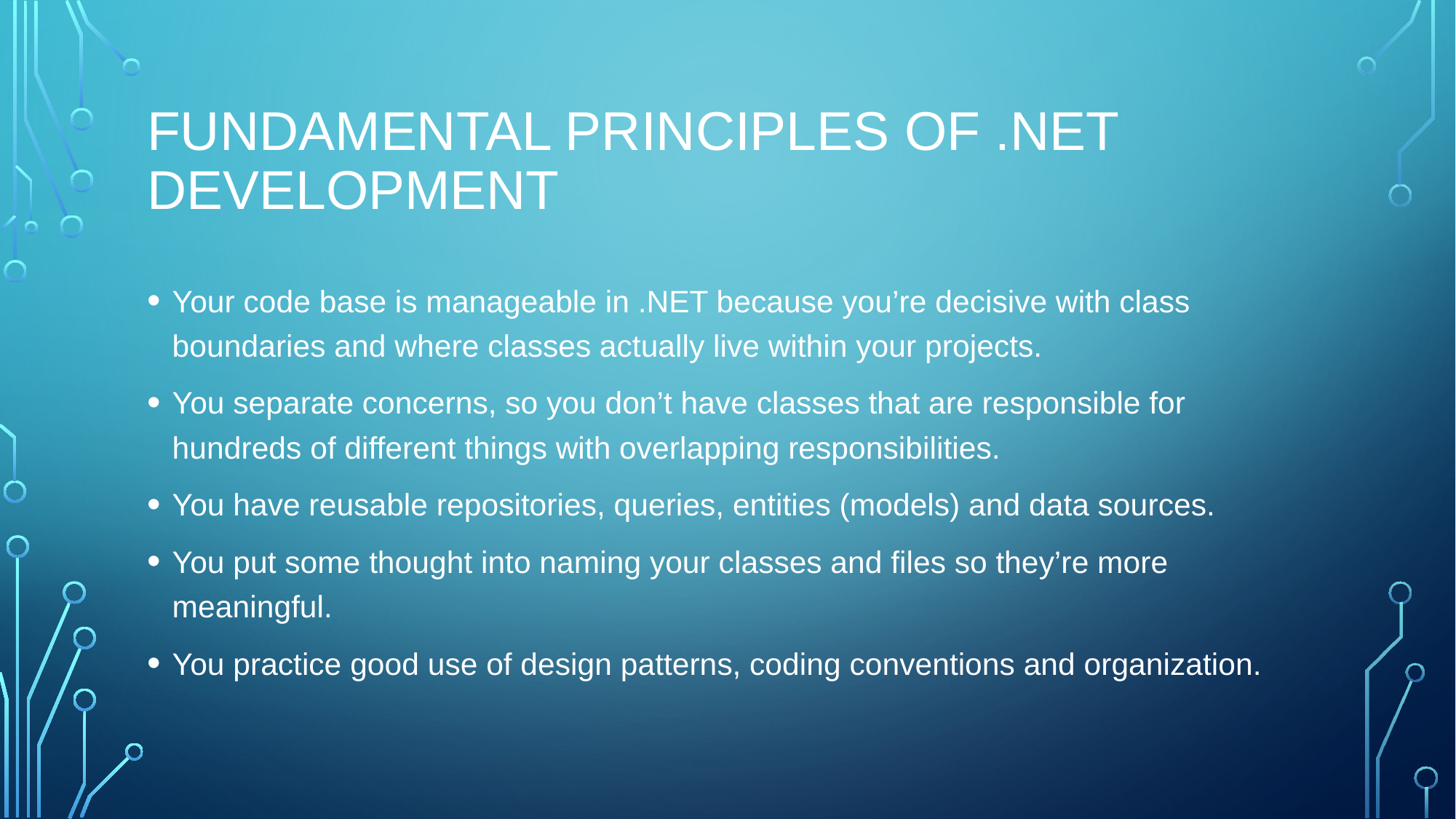

# fundamental principles of .NET development
Your code base is manageable in .NET because you’re decisive with class boundaries and where classes actually live within your projects.
You separate concerns, so you don’t have classes that are responsible for hundreds of different things with overlapping responsibilities.
You have reusable repositories, queries, entities (models) and data sources.
You put some thought into naming your classes and files so they’re more meaningful.
You practice good use of design patterns, coding conventions and organization.